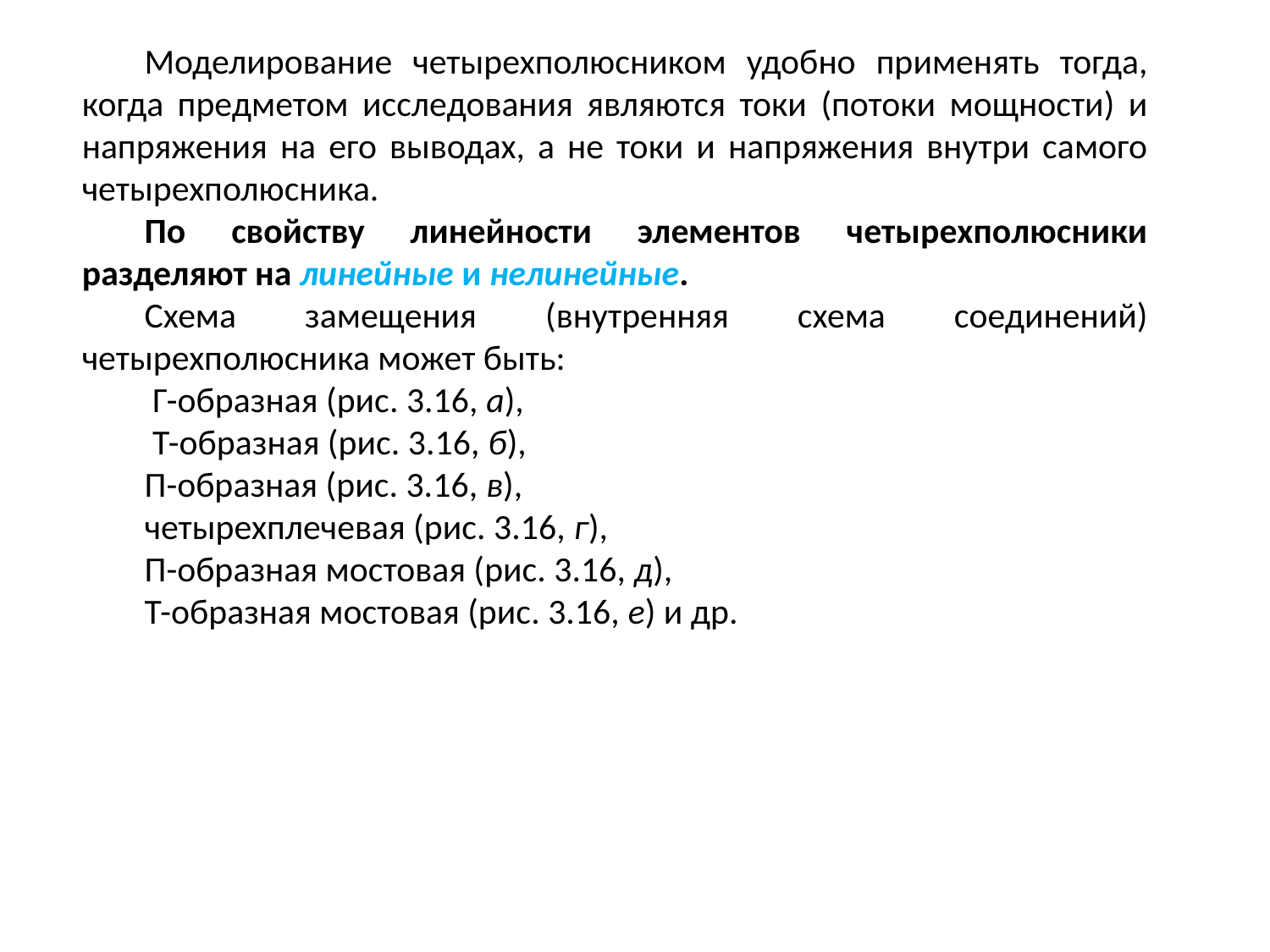

Моделирование четырехполюсником удобно применять тогда, когда предметом исследования являются токи (потоки мощности) и напряжения на его выводах, а не токи и напряжения внутри самого четырехполюсника.
По свойству линейности элементов четырехполюсники разделяют на линейные и нелинейные.
Схема замещения (внутренняя схема соединений) четырехполюсника может быть:
 Г-образная (рис. 3.16, а),
 Т-образная (рис. 3.16, б),
П-образная (рис. 3.16, в),
четырехплечевая (рис. 3.16, г),
П-образная мостовая (рис. 3.16, д),
Т-образная мостовая (рис. 3.16, е) и др.